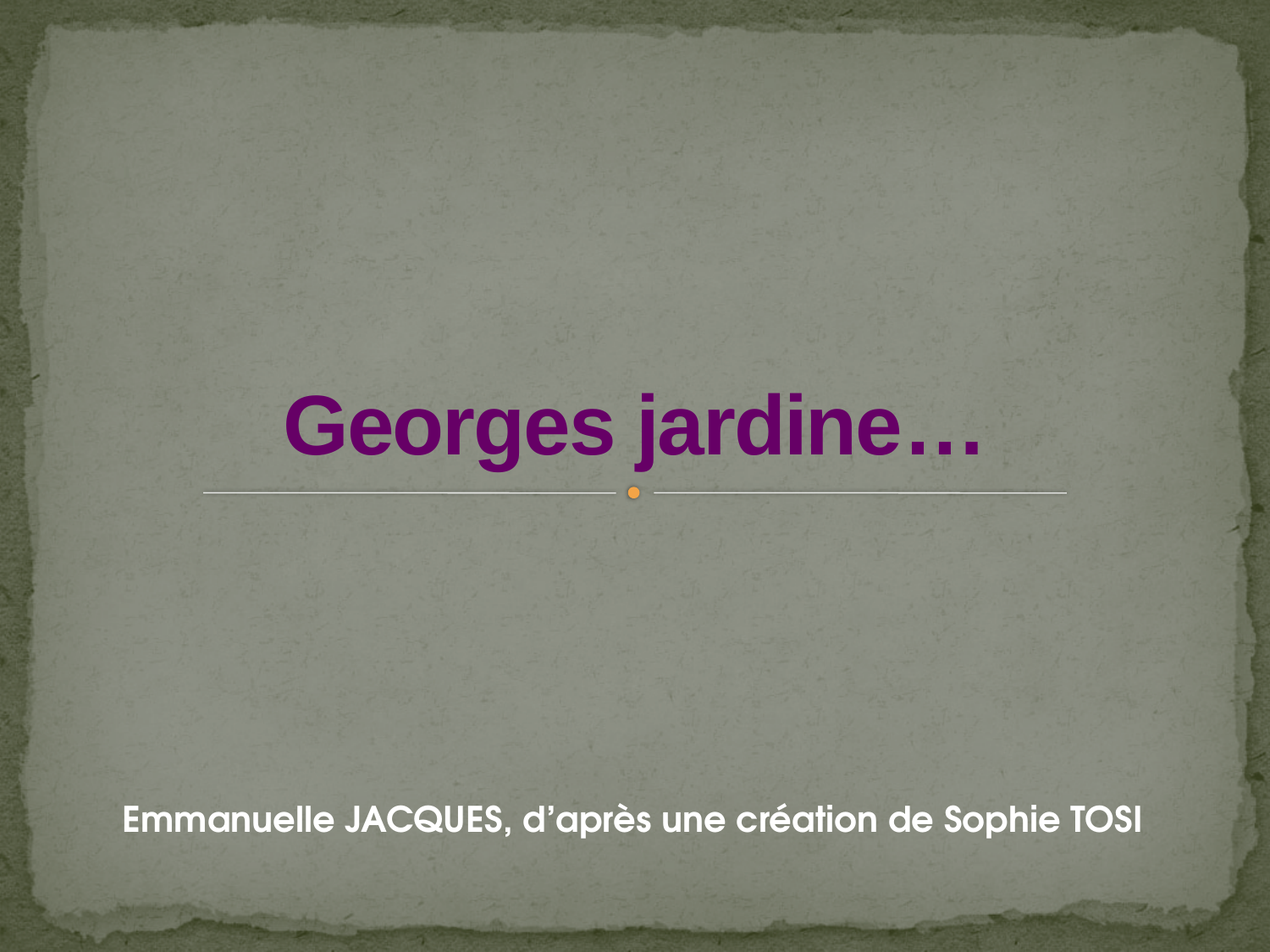

# Georges jardine…
Emmanuelle JACQUES, d’après une création de Sophie TOSI